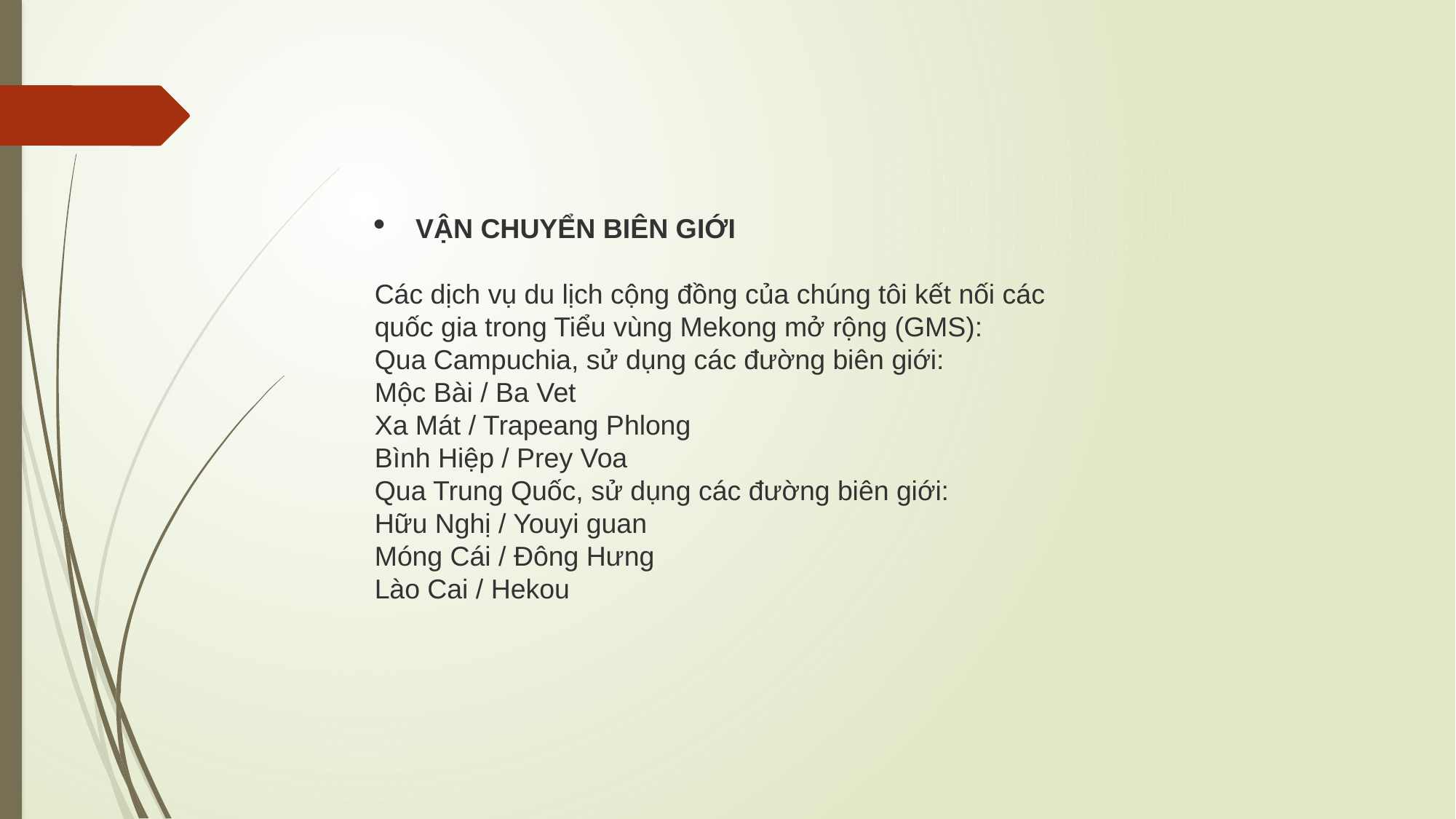

VẬN CHUYỂN BIÊN GIỚI

Các dịch vụ du lịch cộng đồng của chúng tôi kết nối các quốc gia trong Tiểu vùng Mekong mở rộng (GMS):
Qua Campuchia, sử dụng các đường biên giới:
Mộc Bài / Ba Vet
Xa Mát / Trapeang Phlong
Bình Hiệp / Prey Voa
Qua Trung Quốc, sử dụng các đường biên giới:
Hữu Nghị / Youyi guan
Móng Cái / Đông Hưng
Lào Cai / Hekou